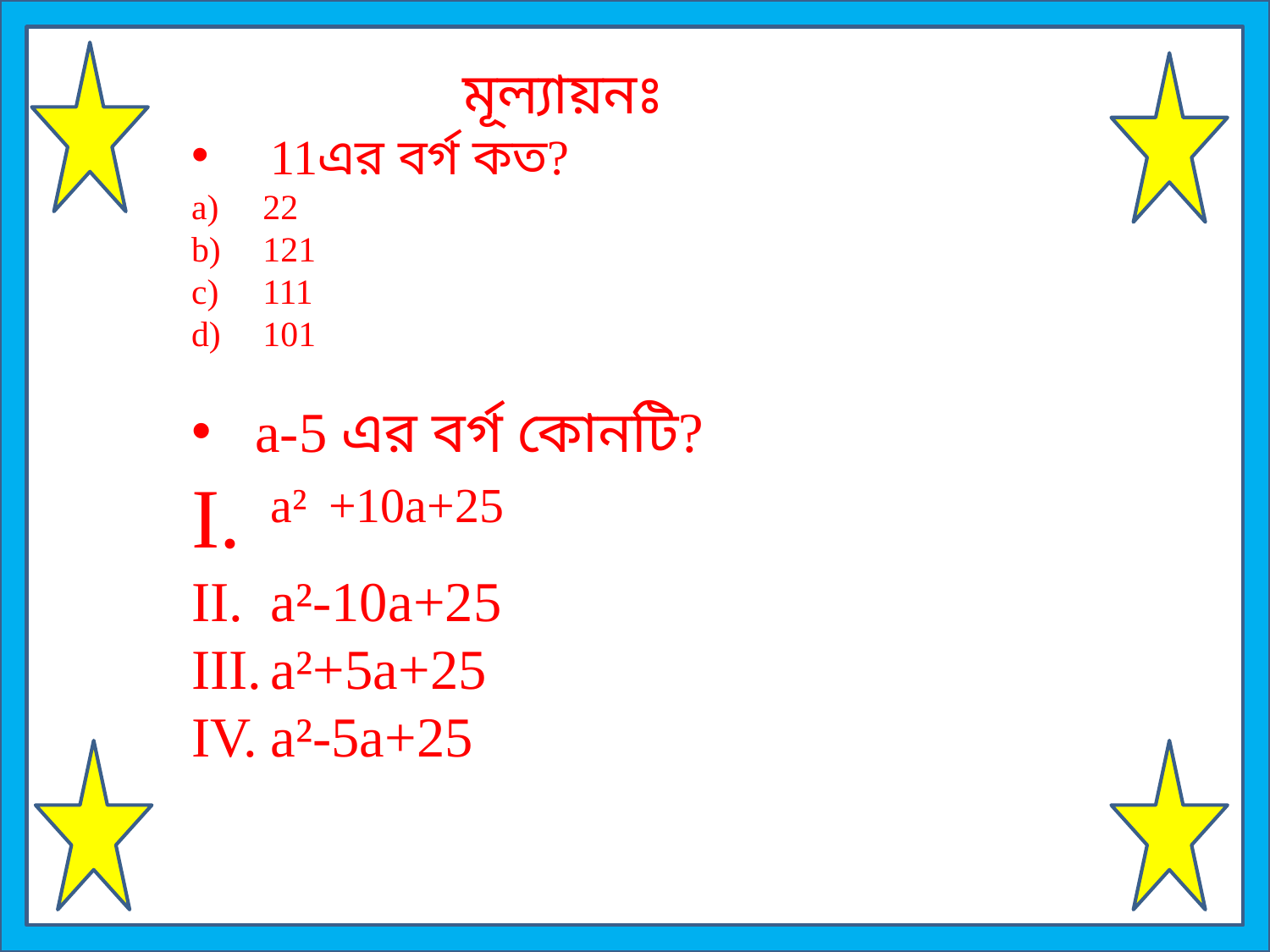

মূল্যায়নঃ
11এর বর্গ কত?
22
121
111
101

a-5 এর বর্গ কোনটি?
a² +10a+25
a²-10a+25
a²+5a+25
a²-5a+25